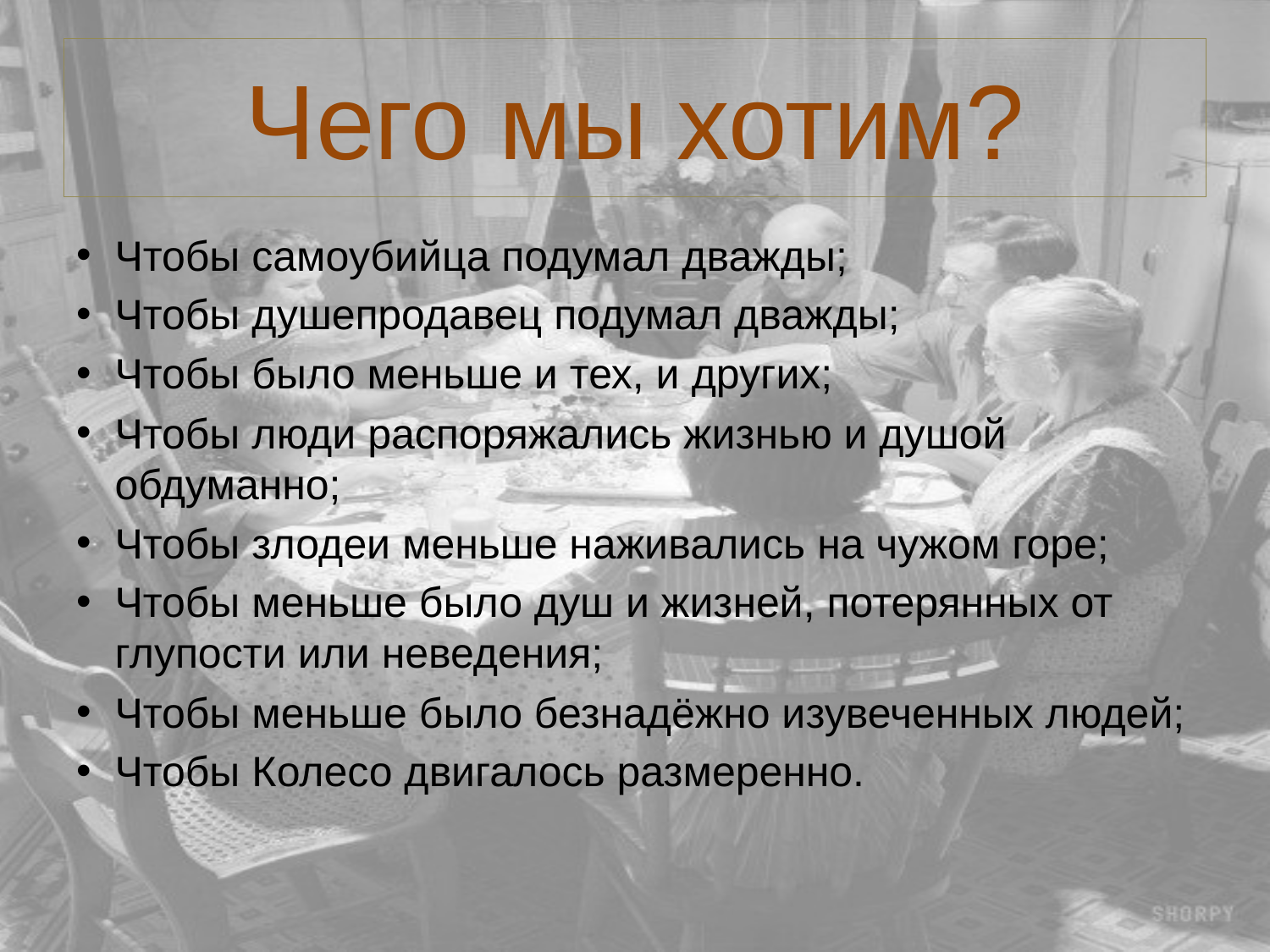

# Чего мы хотим?
Чтобы самоубийца подумал дважды;
Чтобы душепродавец подумал дважды;
Чтобы было меньше и тех, и других;
Чтобы люди распоряжались жизнью и душой обдуманно;
Чтобы злодеи меньше наживались на чужом горе;
Чтобы меньше было душ и жизней, потерянных от глупости или неведения;
Чтобы меньше было безнадёжно изувеченных людей;
Чтобы Колесо двигалось размеренно.